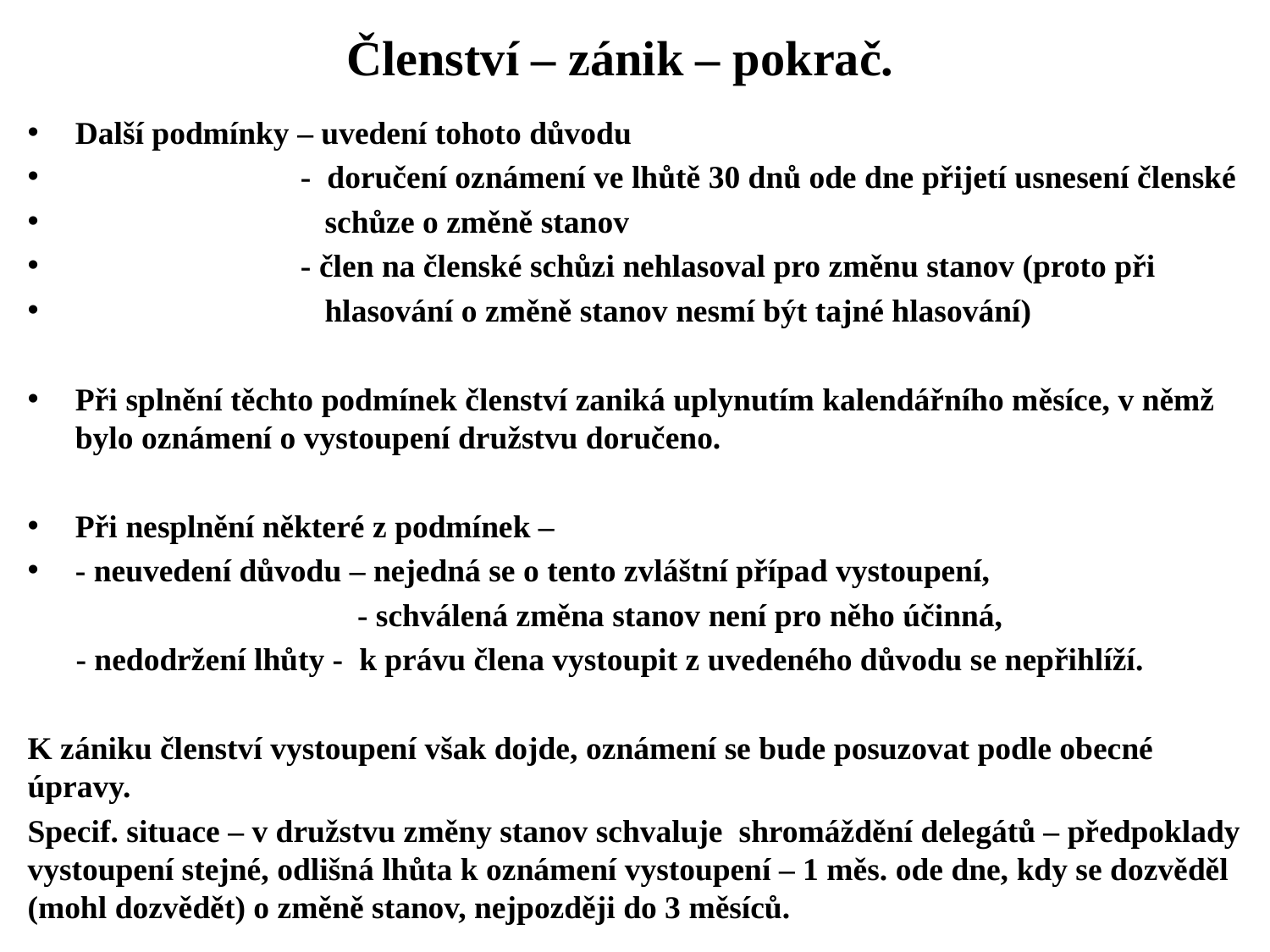

# Členství – zánik – pokrač.
Další podmínky – uvedení tohoto důvodu
                            -  doručení oznámení ve lhůtě 30 dnů ode dne přijetí usnesení členské
                               schůze o změně stanov
                            - člen na členské schůzi nehlasoval pro změnu stanov (proto při
                               hlasování o změně stanov nesmí být tajné hlasování)

Při splnění těchto podmínek členství zaniká uplynutím kalendářního měsíce, v němž bylo oznámení o vystoupení družstvu doručeno.

Při nesplnění některé z podmínek –
- neuvedení důvodu – nejedná se o tento zvláštní případ vystoupení,
                                         - schválená změna stanov není pro něho účinná,
      - nedodržení lhůty -  k právu člena vystoupit z uvedeného důvodu se nepřihlíží.

K zániku členství vystoupení však dojde, oznámení se bude posuzovat podle obecné úpravy.
Specif. situace – v družstvu změny stanov schvaluje  shromáždění delegátů – předpoklady vystoupení stejné, odlišná lhůta k oznámení vystoupení – 1 měs. ode dne, kdy se dozvěděl (mohl dozvědět) o změně stanov, nejpozději do 3 měsíců.